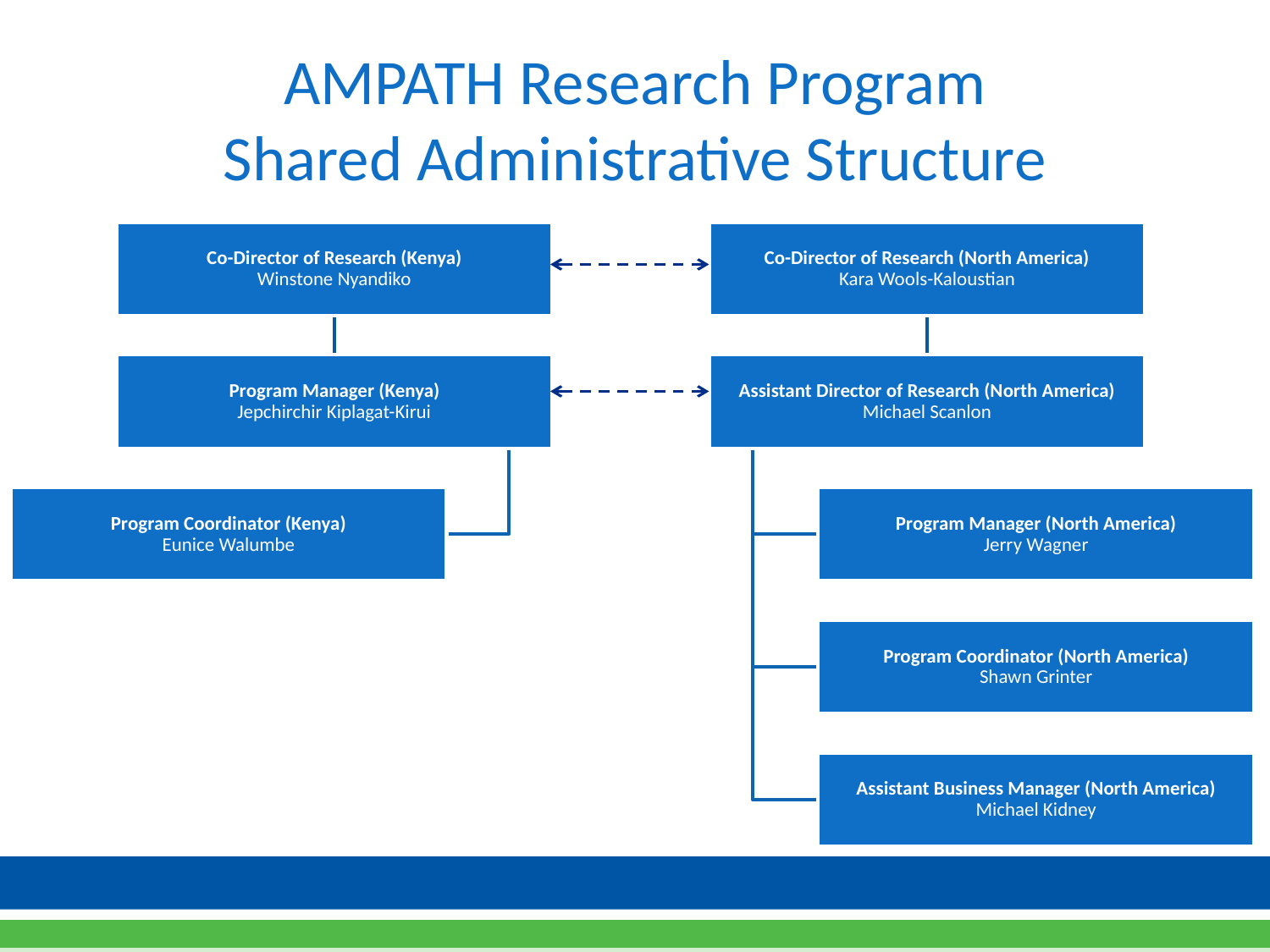

# AMPATH Research Program Shared Administrative Structure
Co-Director of Research (Kenya)
Winstone Nyandiko
Program Manager (Kenya)
Jepchirchir Kiplagat-Kirui
Program Coordinator (Kenya)
Eunice Walumbe
Co-Director of Research (North America)
Kara Wools-Kaloustian
Assistant Director of Research (North America)
Michael Scanlon
Program Manager (North America)
Jerry Wagner
Program Coordinator (North America)
Shawn Grinter
Assistant Business Manager (North America)
Michael Kidney